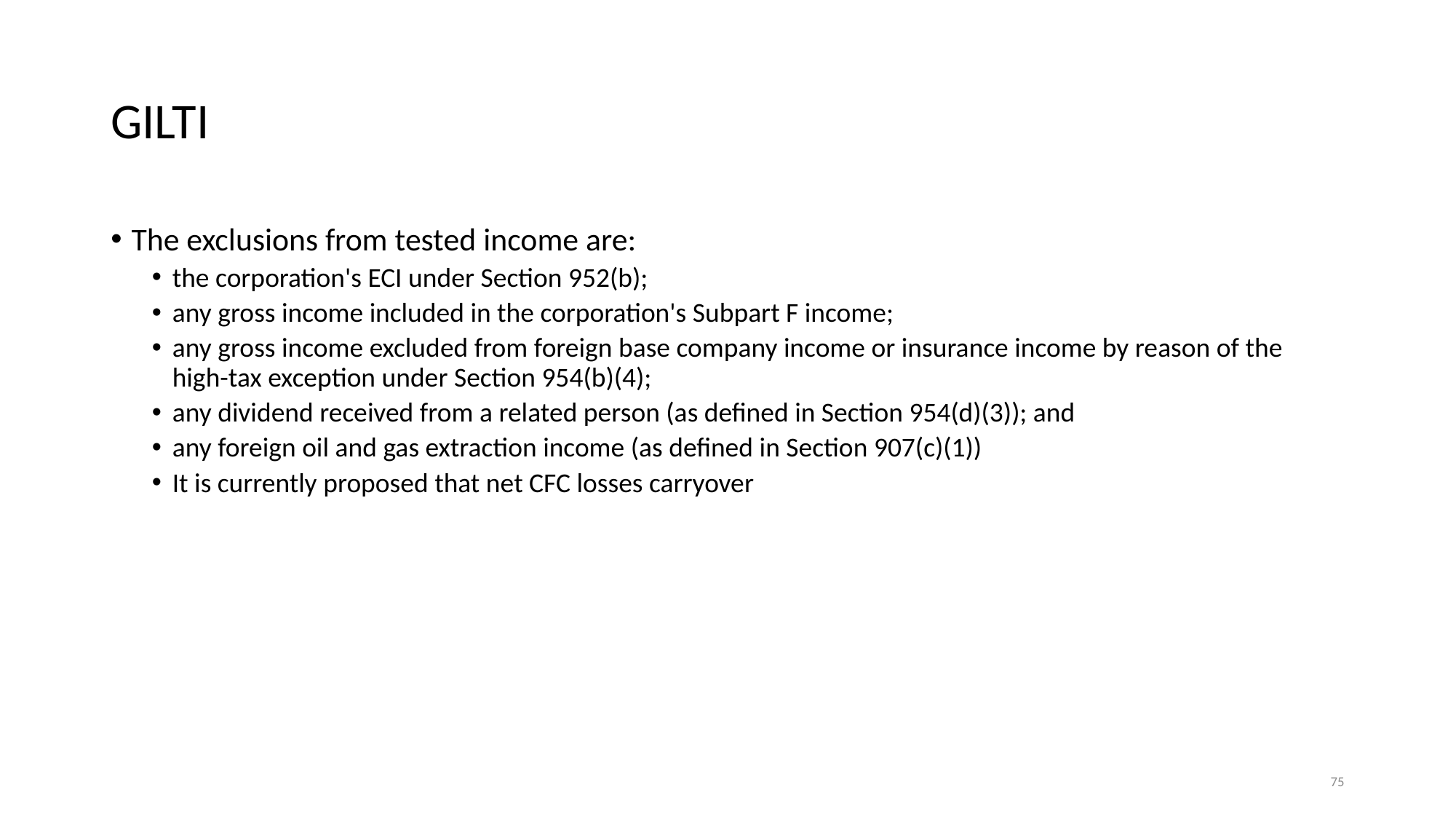

# GILTI
The exclusions from tested income are:
the corporation's ECI under Section 952(b);
any gross income included in the corporation's Subpart F income;
any gross income excluded from foreign base company income or insurance income by reason of the high-tax exception under Section 954(b)(4);
any dividend received from a related person (as defined in Section 954(d)(3)); and
any foreign oil and gas extraction income (as defined in Section 907(c)(1))
It is currently proposed that net CFC losses carryover
75